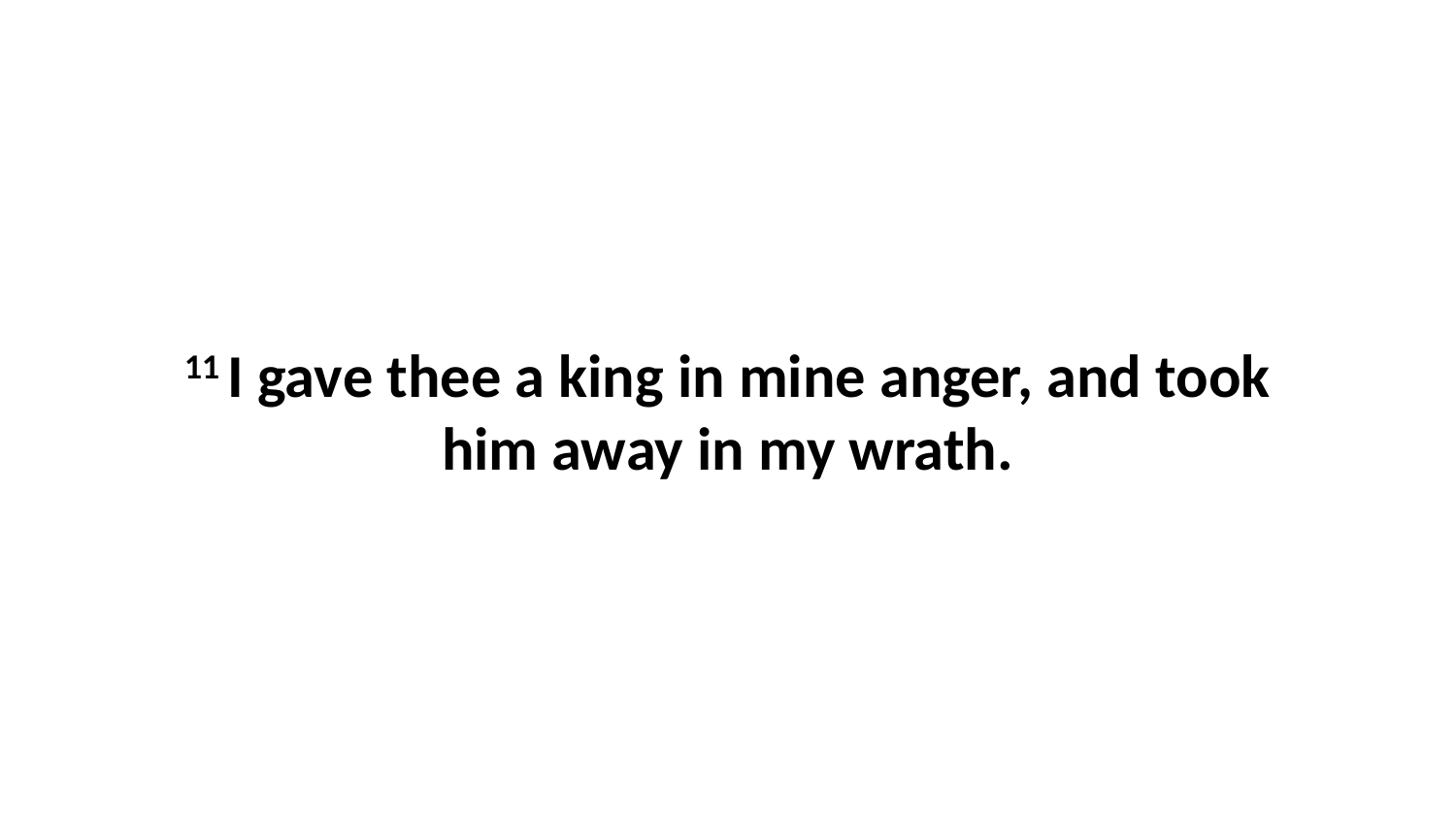

11 I gave thee a king in mine anger, and took him away in my wrath.